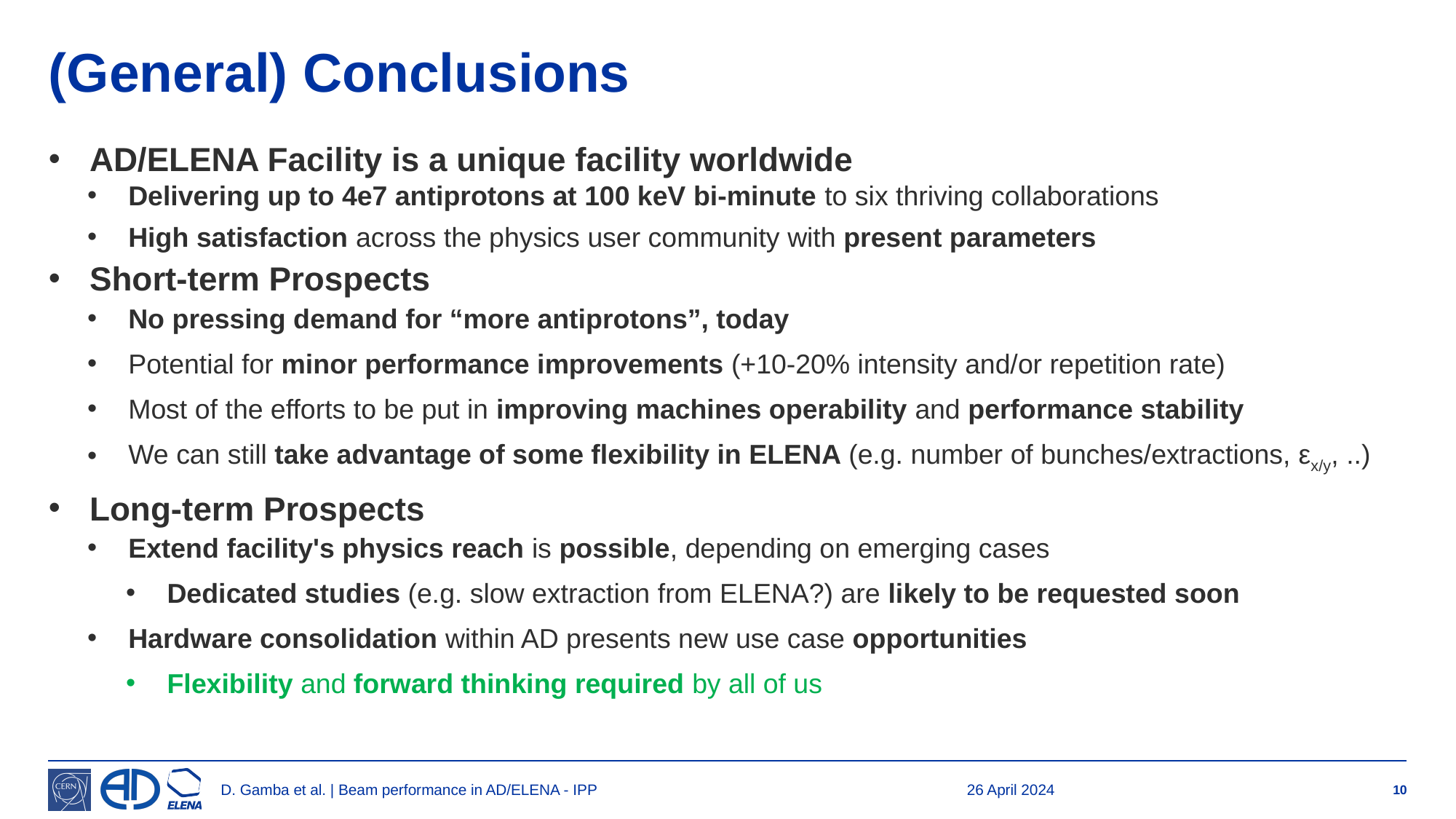

# (General) Conclusions
AD/ELENA Facility is a unique facility worldwide
Delivering up to 4e7 antiprotons at 100 keV bi-minute to six thriving collaborations
High satisfaction across the physics user community with present parameters
Short-term Prospects
No pressing demand for “more antiprotons”, today
Potential for minor performance improvements (+10-20% intensity and/or repetition rate)
Most of the efforts to be put in improving machines operability and performance stability
We can still take advantage of some flexibility in ELENA (e.g. number of bunches/extractions, εx/y, ..)
Long-term Prospects
Extend facility's physics reach is possible, depending on emerging cases
Dedicated studies (e.g. slow extraction from ELENA?) are likely to be requested soon
Hardware consolidation within AD presents new use case opportunities
Flexibility and forward thinking required by all of us
D. Gamba et al. | Beam performance in AD/ELENA - IPP
26 April 2024
10